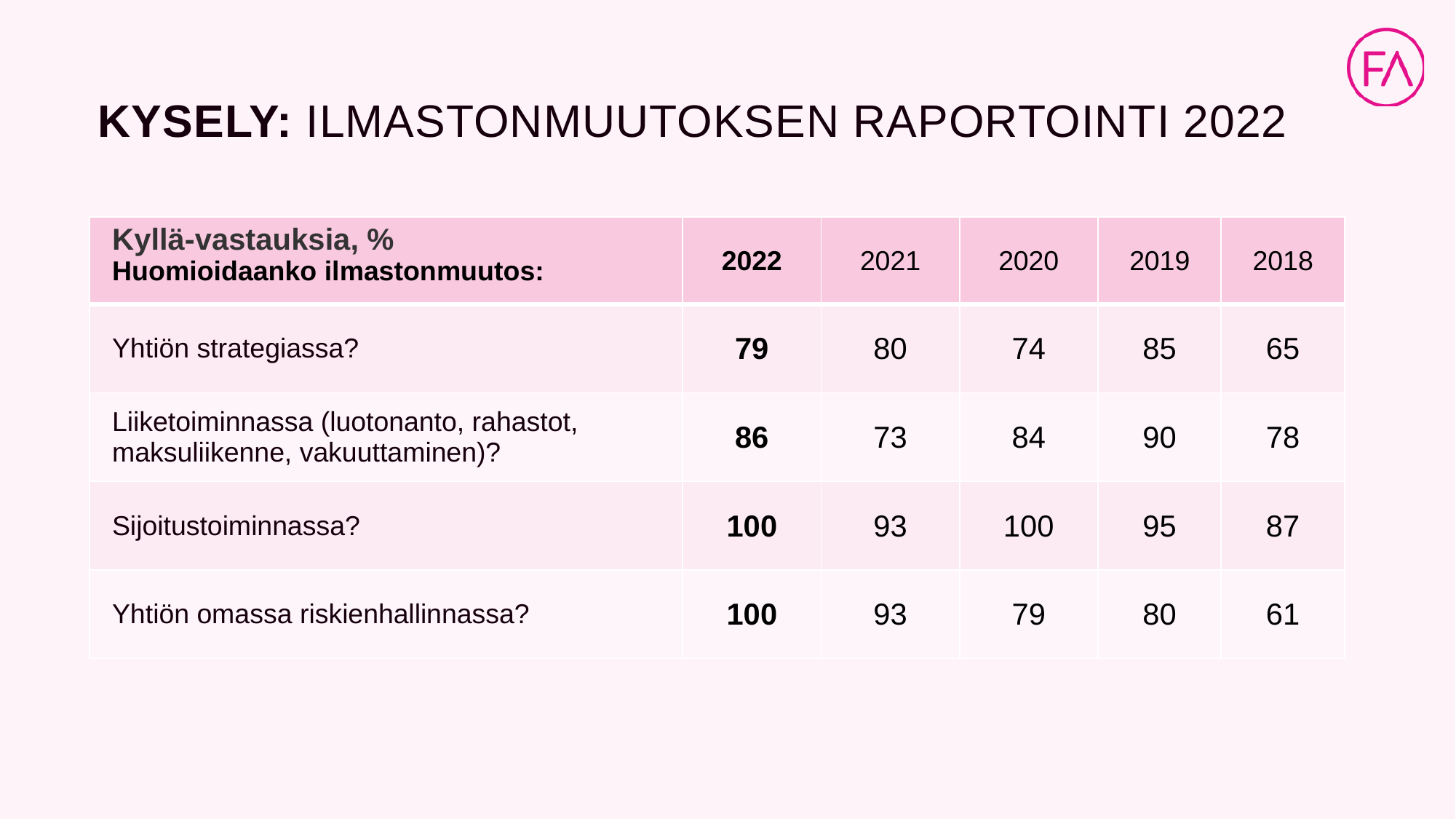

# Kysely: Ilmastonmuutoksen raportointi 2022
| Kyllä-vastauksia, % Huomioidaanko ilmastonmuutos: | 2022 | 2021 | 2020 | 2019 | 2018 |
| --- | --- | --- | --- | --- | --- |
| Yhtiön strategiassa? | 79 | 80 | 74 | 85 | 65 |
| Liiketoiminnassa (luotonanto, rahastot, maksuliikenne, vakuuttaminen)? | 86 | 73 | 84 | 90 | 78 |
| Sijoitustoiminnassa? | 100 | 93 | 100 | 95 | 87 |
| Yhtiön omassa riskienhallinnassa? | 100 | 93 | 79 | 80 | 61 |